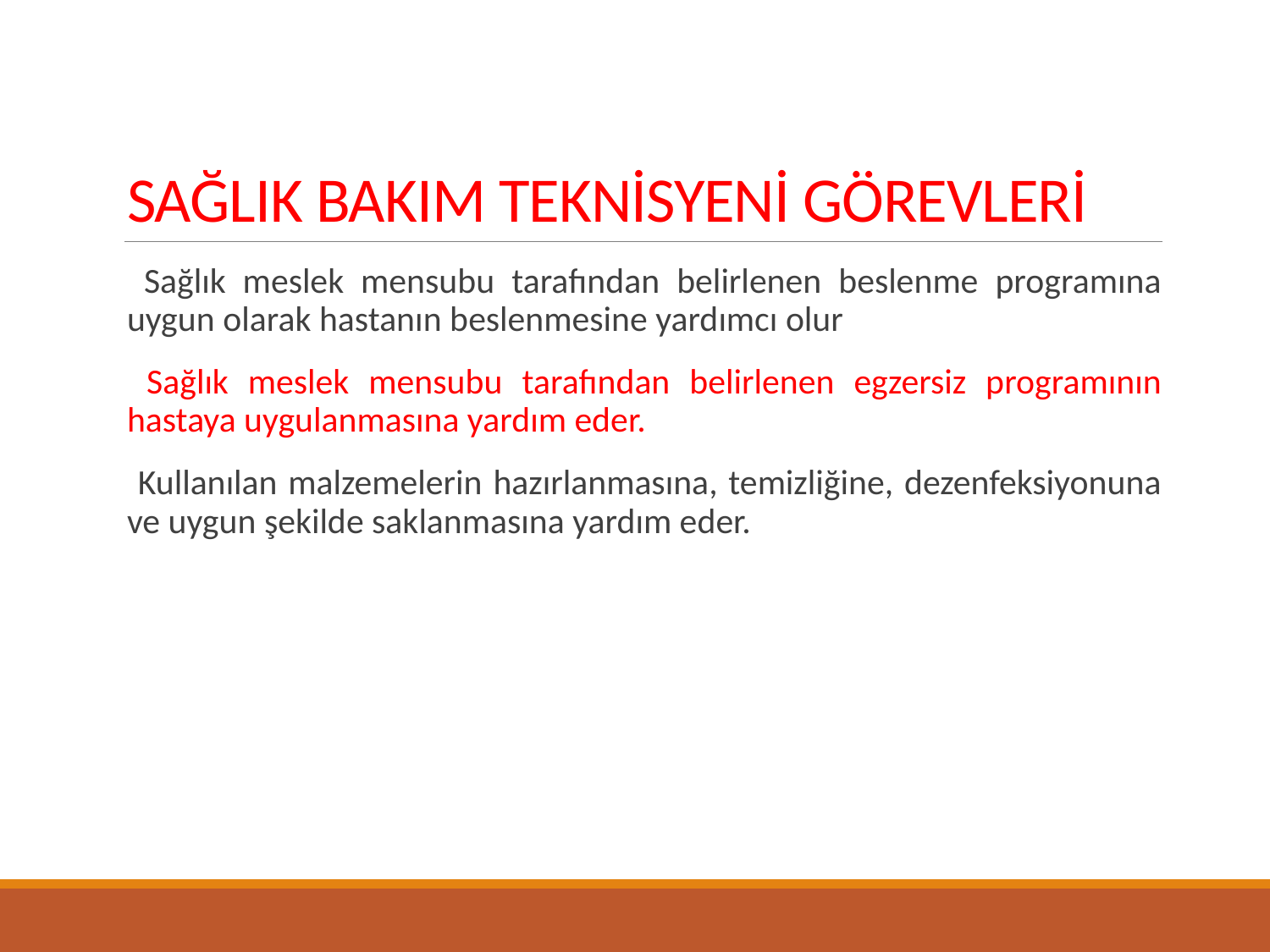

# SAĞLIK BAKIM TEKNİSYENİ GÖREVLERİ
 Sağlık meslek mensubu tarafından belirlenen beslenme programına uygun olarak hastanın beslenmesine yardımcı olur
 Sağlık meslek mensubu tarafından belirlenen egzersiz programının hastaya uygulanmasına yardım eder.
 Kullanılan malzemelerin hazırlanmasına, temizliğine, dezenfeksiyonuna ve uygun şekilde saklanmasına yardım eder.